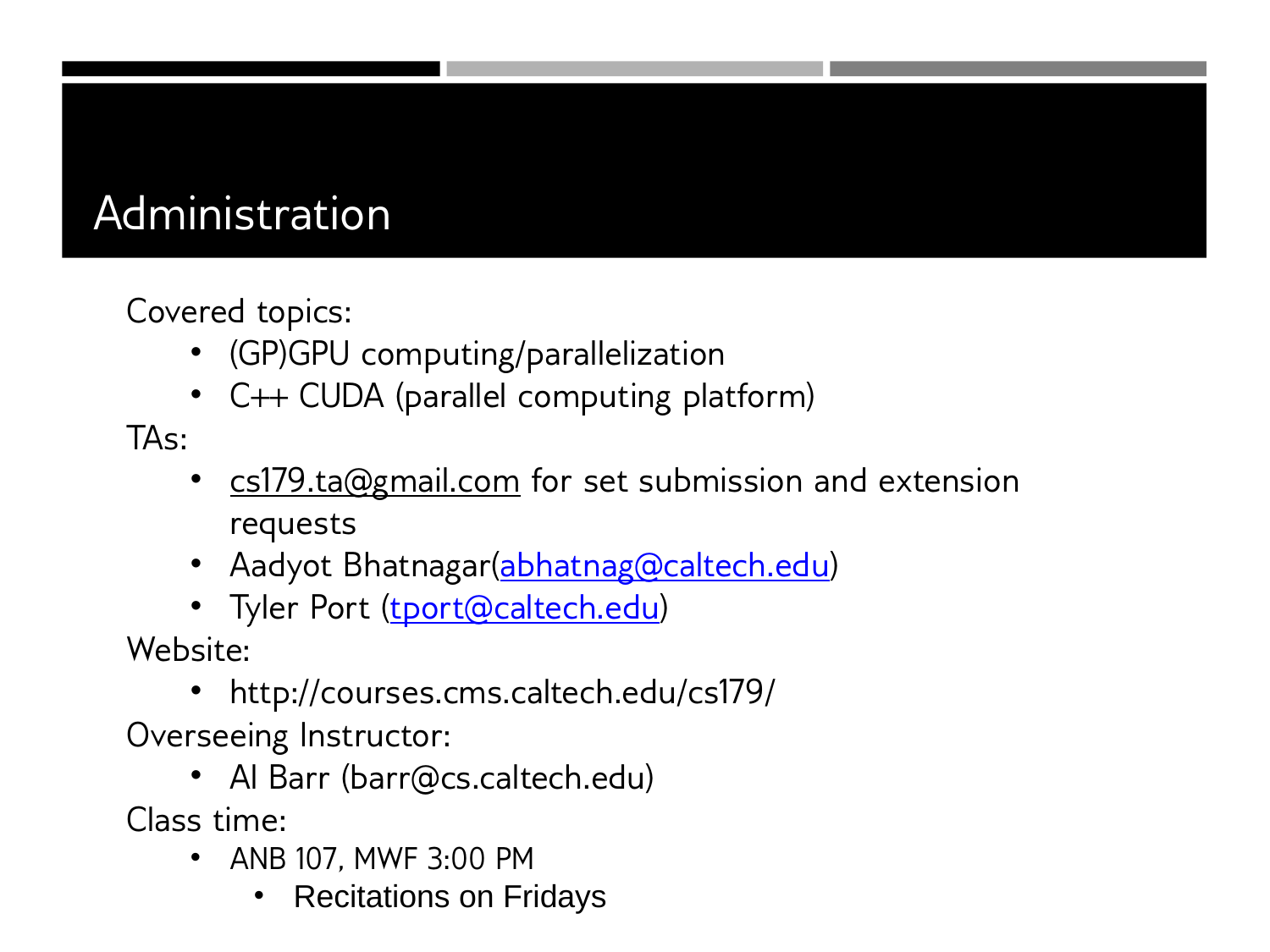

Administration
Covered topics:
(GP)GPU computing/parallelization
C++ CUDA (parallel computing platform)
TAs:
cs179.ta@gmail.com for set submission and extension requests
Aadyot Bhatnagar(abhatnag@caltech.edu)
Tyler Port (tport@caltech.edu)
Website:
http://courses.cms.caltech.edu/cs179/
Overseeing Instructor:
Al Barr (barr@cs.caltech.edu)
Class time:
ANB 107, MWF 3:00 PM
Recitations on Fridays